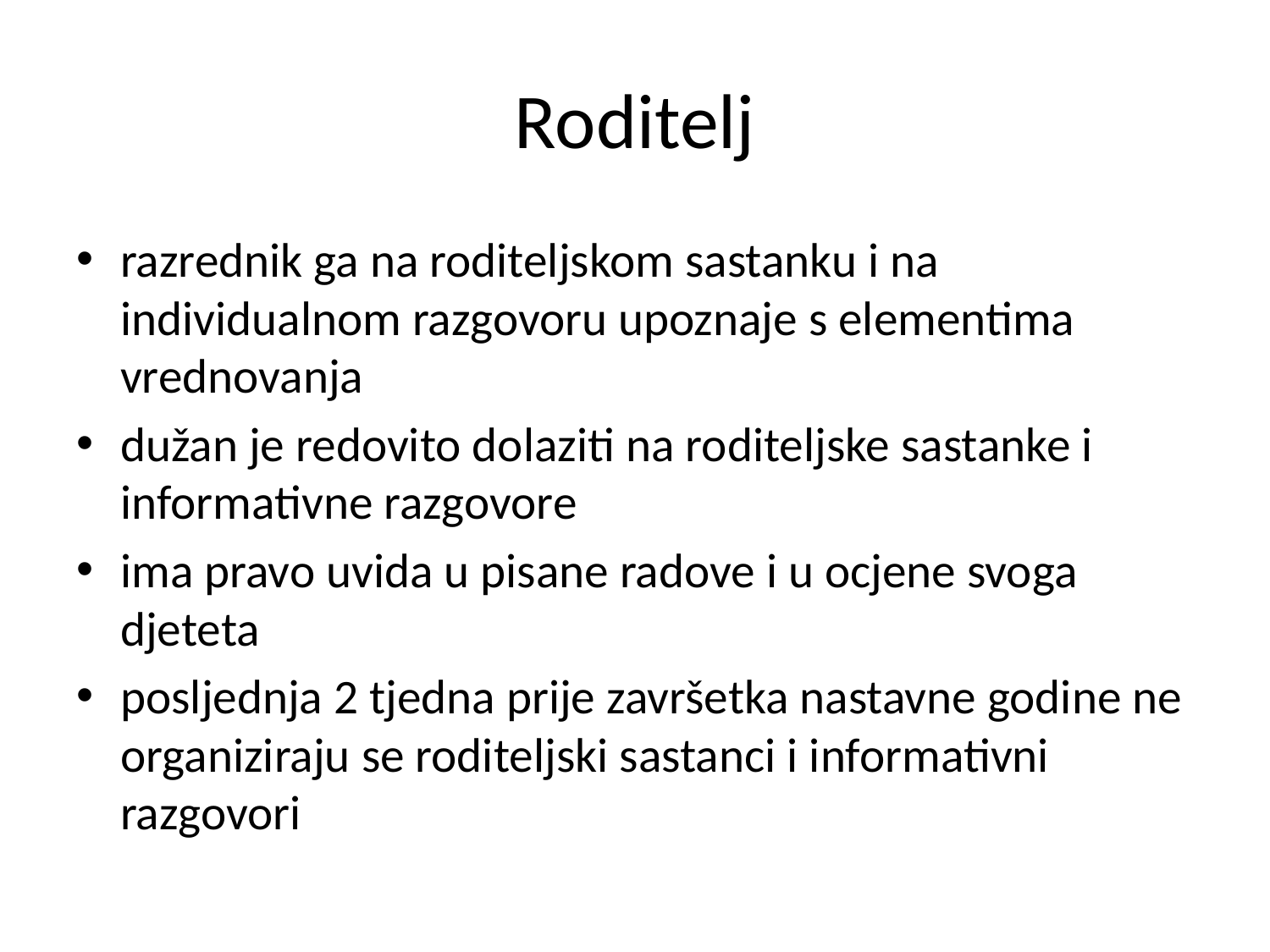

# Roditelj
razrednik ga na roditeljskom sastanku i na individualnom razgovoru upoznaje s elementima vrednovanja
dužan je redovito dolaziti na roditeljske sastanke i informativne razgovore
ima pravo uvida u pisane radove i u ocjene svoga djeteta
posljednja 2 tjedna prije završetka nastavne godine ne organiziraju se roditeljski sastanci i informativni razgovori